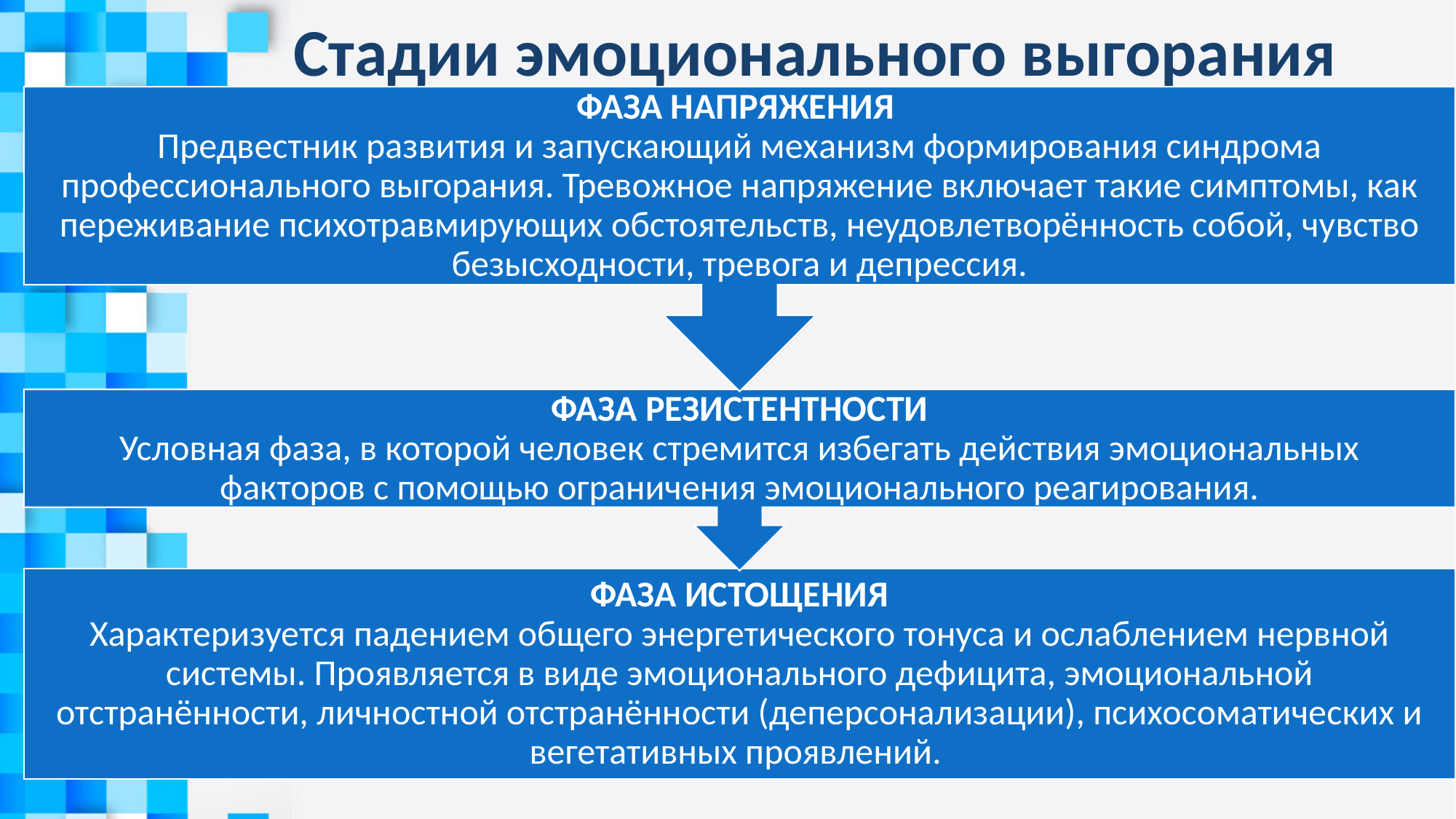

# Стадии эмоционального выгорания
ФАЗА ИСТОЩЕНИЯ
Характеризуется падением общего энергетического тонуса и ослаблением нервной системы. Проявляется в виде эмоционального дефицита, эмоциональной отстранённости, личностной отстранённости (деперсонализации), психосоматических и вегетативных проявлений.
ФАЗА РЕЗИСТЕНТНОСТИ
Условная фаза, в которой человек стремится избегать действия эмоциональных факторов с помощью ограничения эмоционального реагирования.
ФАЗА НАПРЯЖЕНИЯ
Предвестник развития и запускающий механизм формирования синдрома профессионального выгорания. Тревожное напряжение включает такие симптомы, как переживание психотравмирующих обстоятельств, неудовлетворённость собой, чувство безысходности, тревога и депрессия.